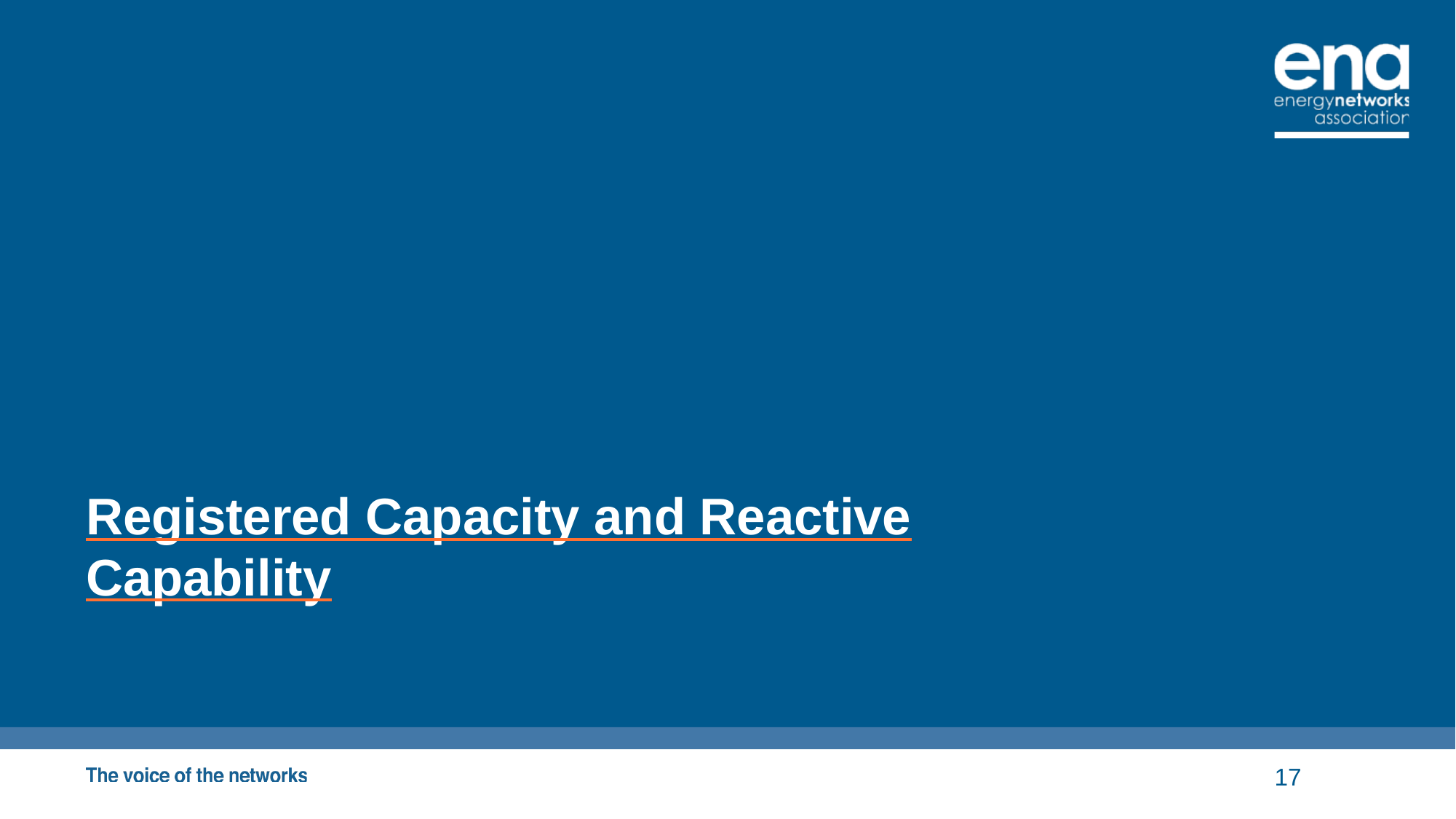

# Registered Capacity and Reactive Capability
17